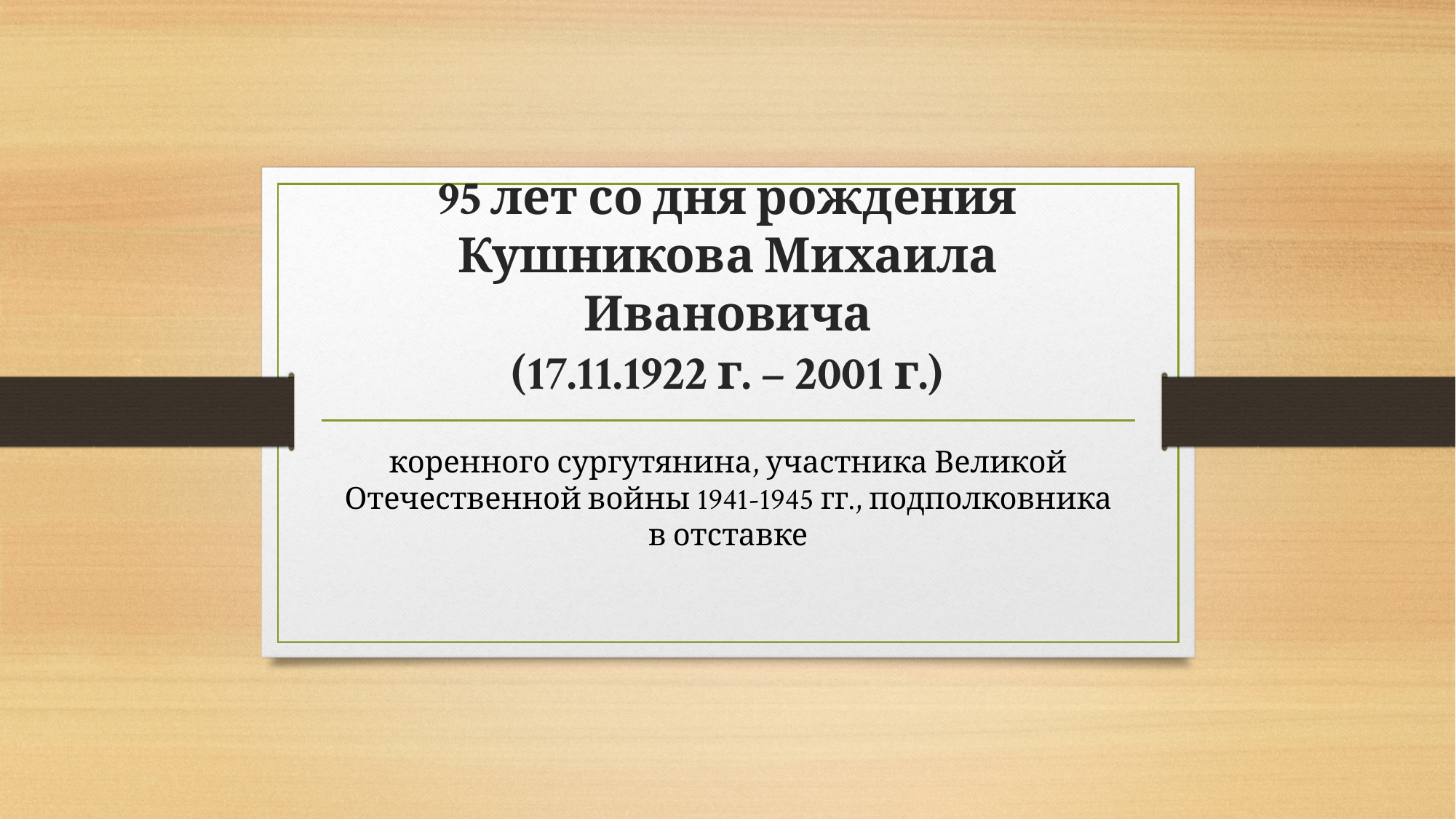

# 95 лет со дня рождения Кушникова Михаила Ивановича (17.11.1922 г. – 2001 г.)
коренного сургутянина, участника Великой Отечественной войны 1941-1945 гг., подполковника в отставке